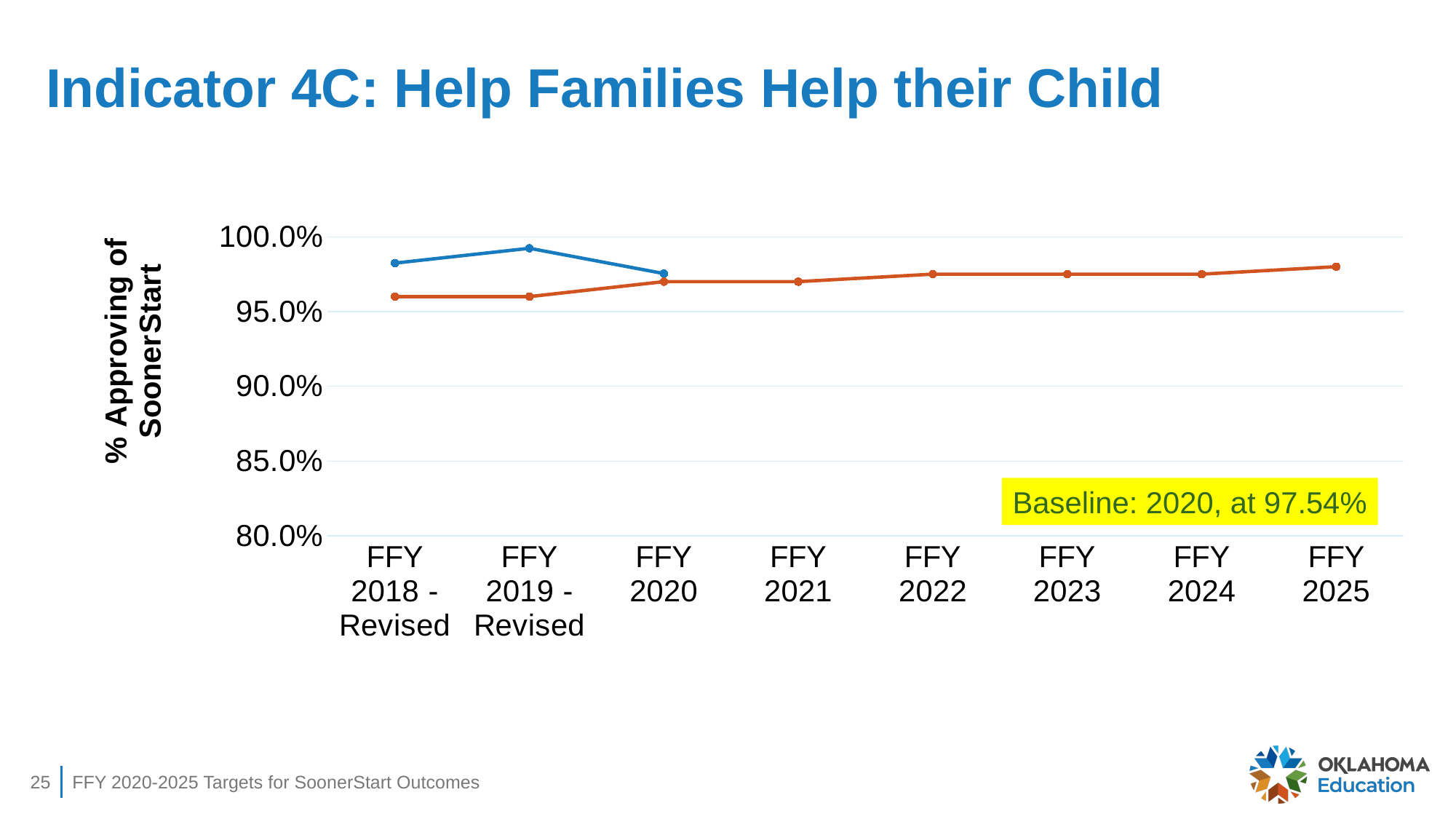

# Indicator 4C: Help Families Help their Child

### Chart

| Category | Reported | Target |
|---|---|---|
| FFY 2018 - Revised | 0.9824 | 0.96 |
| FFY 2019 - Revised | 0.9923 | 0.96 |
| FFY 2020 | 0.9754 | 0.97 |
| FFY 2021 | None | 0.97 |
| FFY 2022 | None | 0.975 |
| FFY 2023 | None | 0.975 |
| FFY 2024 | None | 0.975 |
| FFY 2025 | None | 0.98 |
Baseline: 2020, at 97.54%
25
FFY 2020-2025 Targets for SoonerStart Outcomes